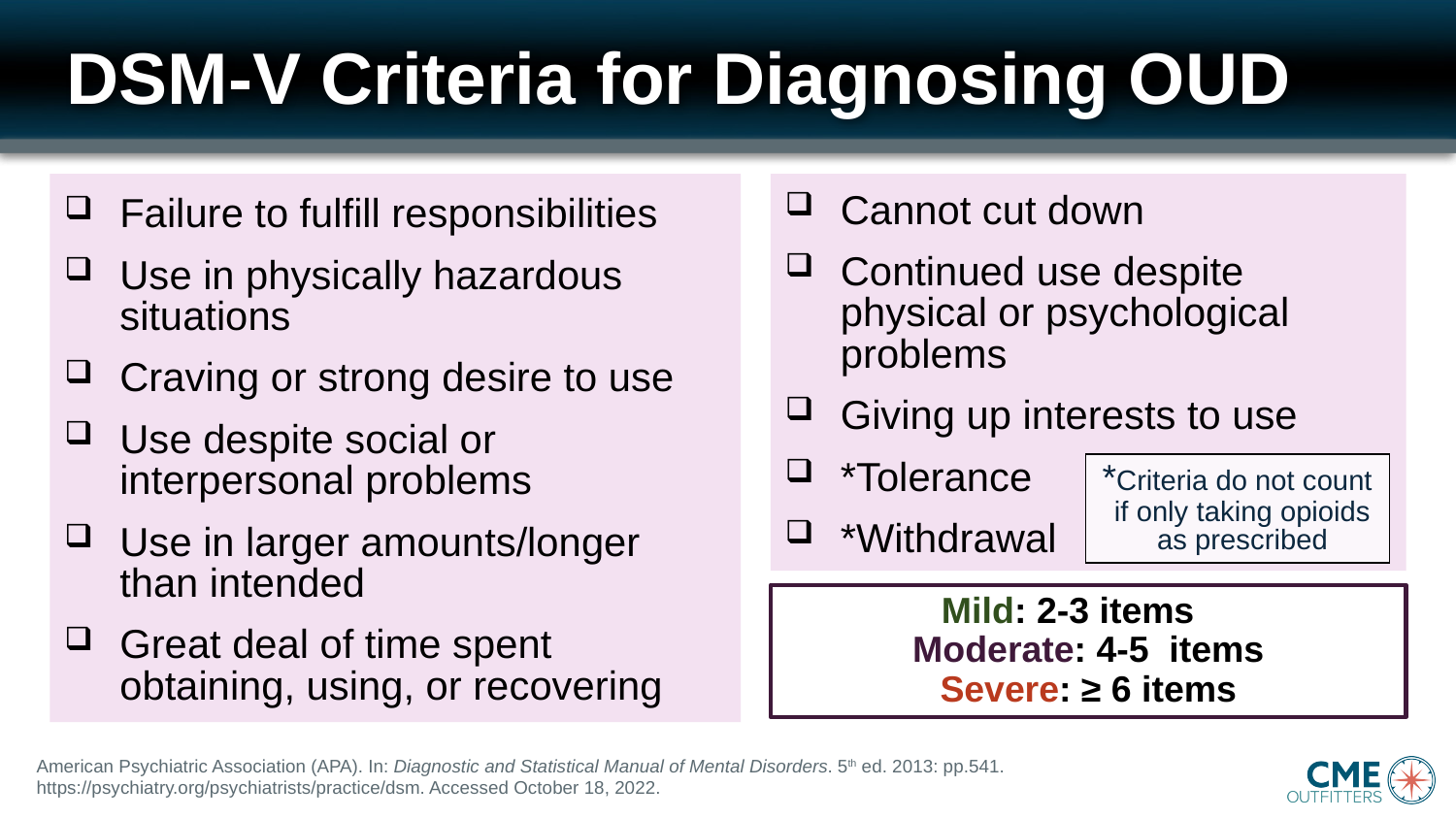

# DSM-V Criteria for Diagnosing OUD
Cannot cut down
Continued use despite physical or psychological problems
Giving up interests to use
*Tolerance
*Withdrawal
Failure to fulfill responsibilities
Use in physically hazardous situations
Craving or strong desire to use
Use despite social or interpersonal problems
Use in larger amounts/longer than intended
Great deal of time spent obtaining, using, or recovering
*Criteria do not count if only taking opioids as prescribed
 Mild: 2-3 items
Moderate: 4-5  items
Severe: ≥ 6 items
American Psychiatric Association (APA). In: Diagnostic and Statistical Manual of Mental Disorders. 5th ed. 2013: pp.541.
https://psychiatry.org/psychiatrists/practice/dsm. Accessed October 18, 2022.